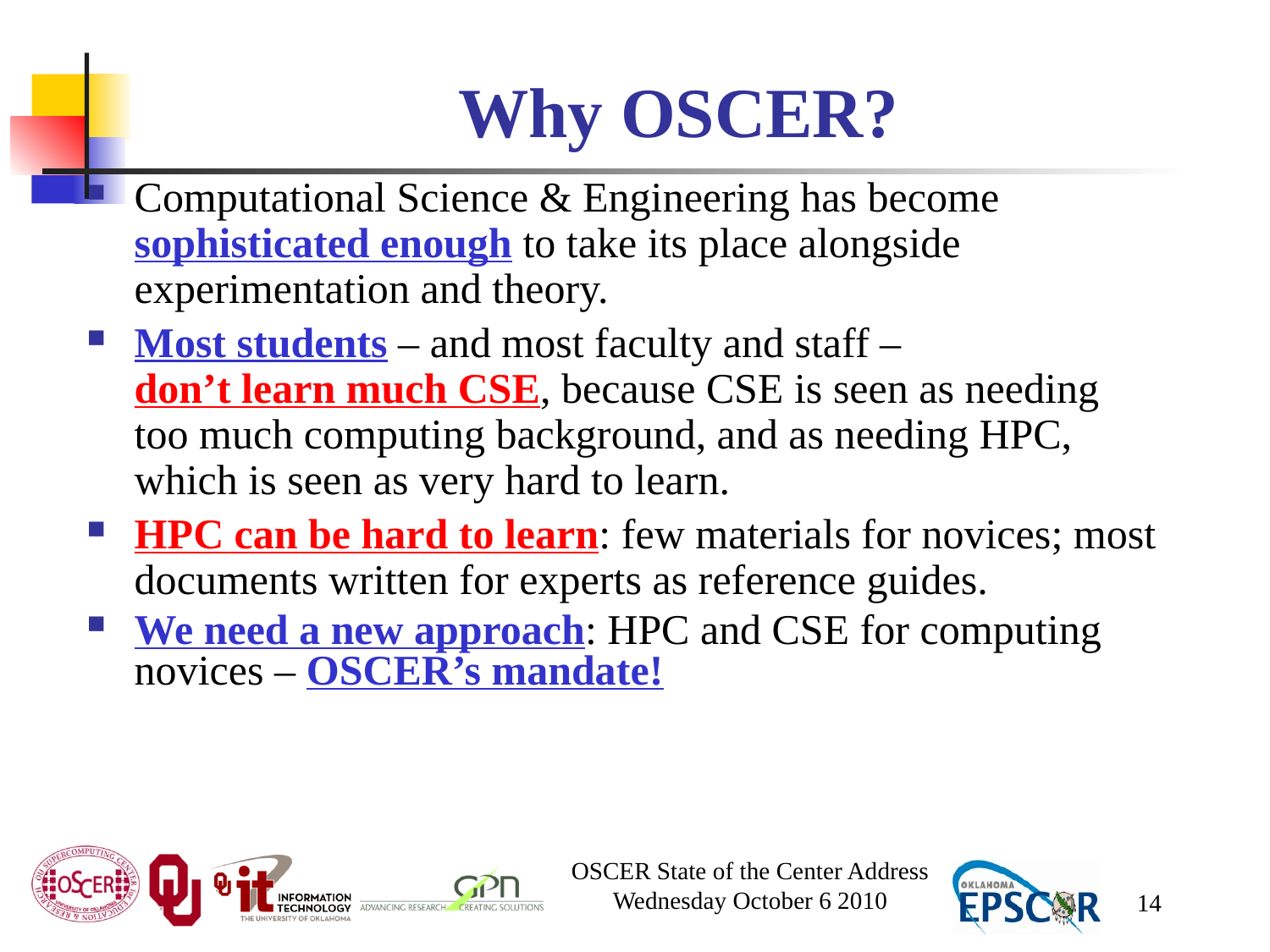

# Why OSCER?
Computational Science & Engineering has become sophisticated enough to take its place alongside experimentation and theory.
Most students – and most faculty and staff –                   don’t learn much CSE, because CSE is seen as needing   too much computing background, and as needing HPC,         which is seen as very hard to learn.
HPC can be hard to learn: few materials for novices; most documents written for experts as reference guides.
We need a new approach: HPC and CSE for computing novices – OSCER’s mandate!
OSCER State of the Center Address
Wednesday October 6 2010
14